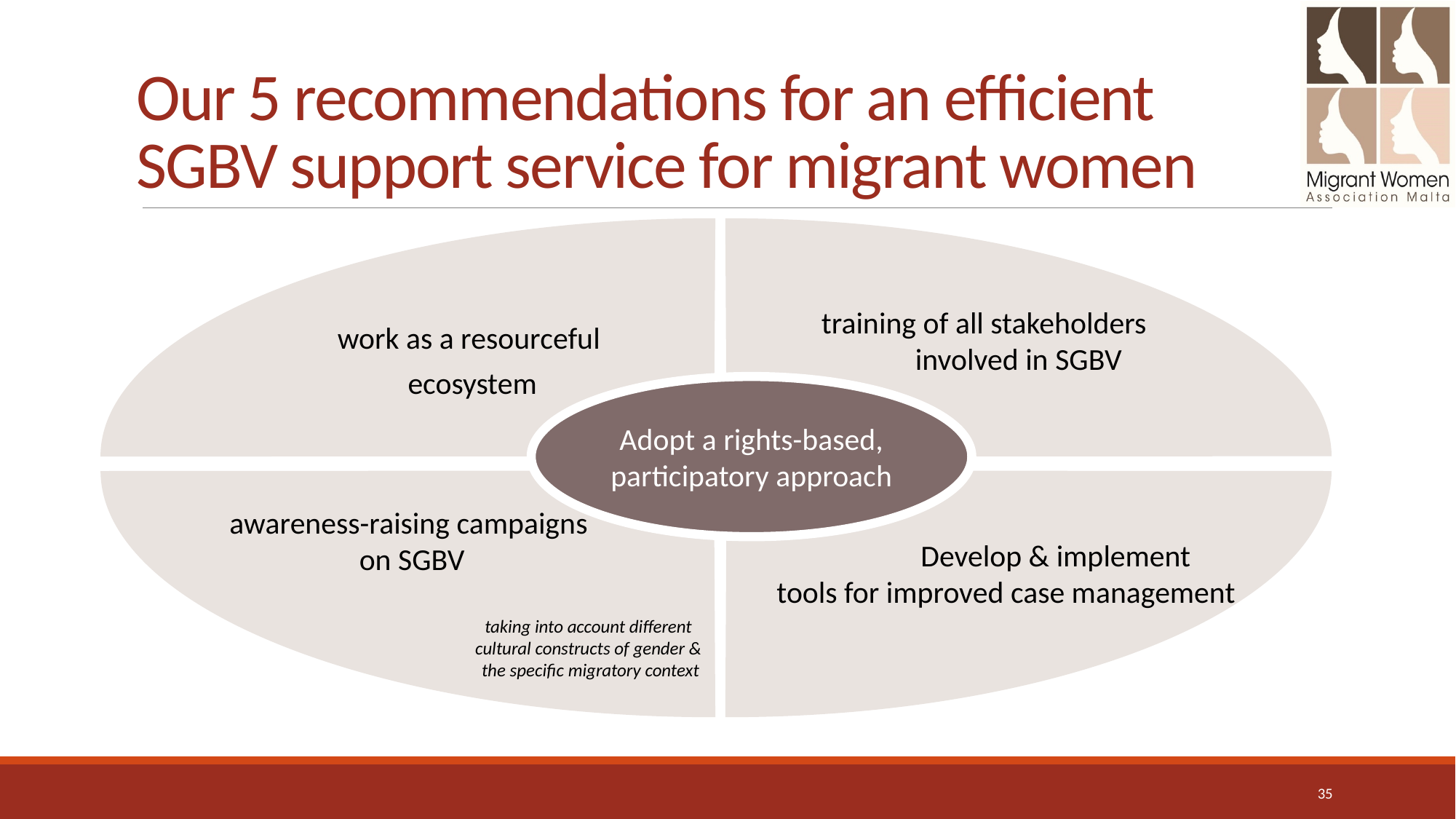

# Our 5 recommendations for an efficient SGBV support service for migrant women

training of all stakeholders
         involved in SGBV
work as a resourceful
 ecosystem
Adopt a rights-based, participatory approach

awareness-raising campaigns
on SGBV
Develop & implement
tools for improved case management
taking into account different
cultural constructs of gender &
the specific migratory context
35